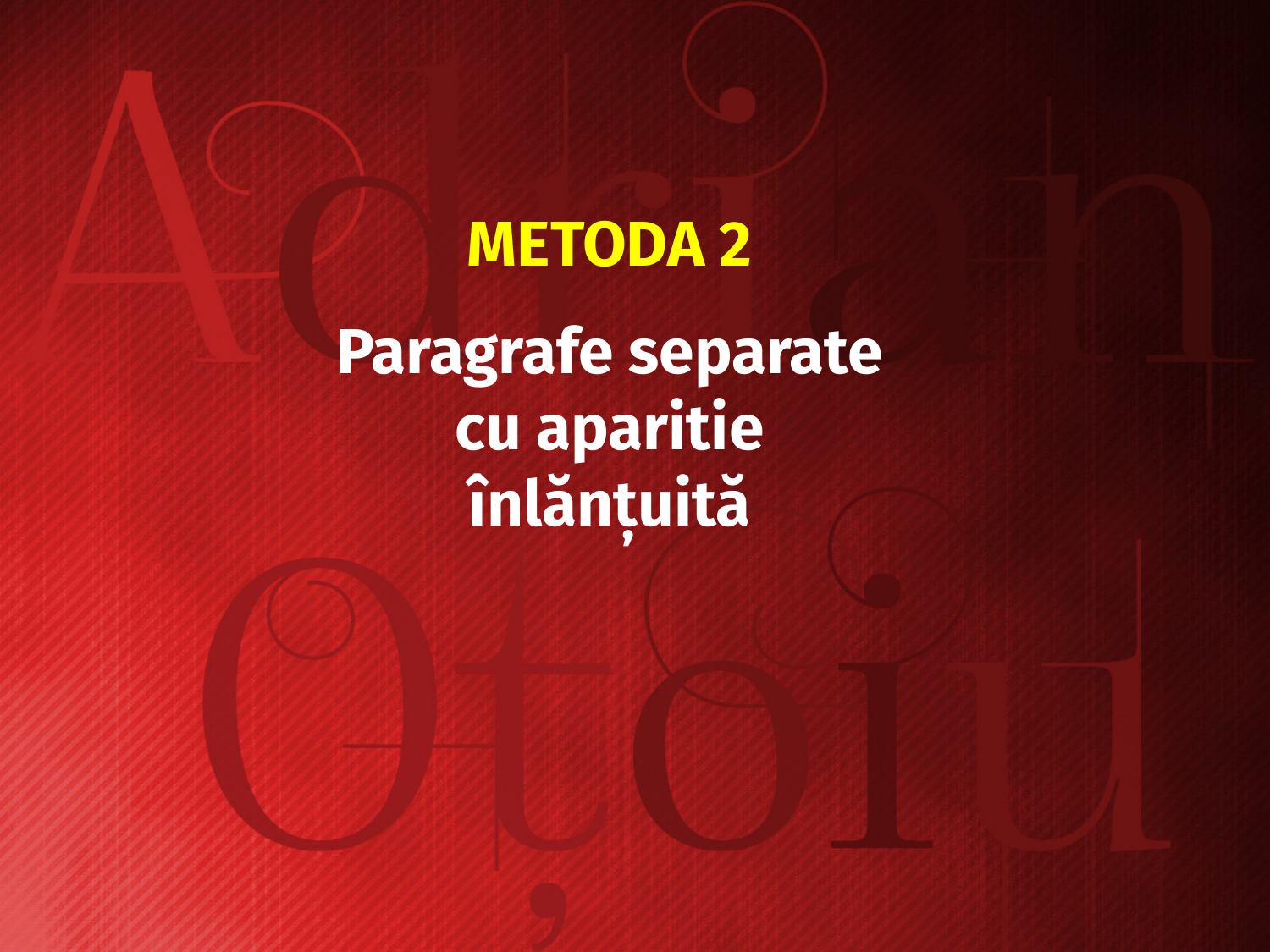

METODA 2
Paragrafe separate cu aparitie înlănţuită